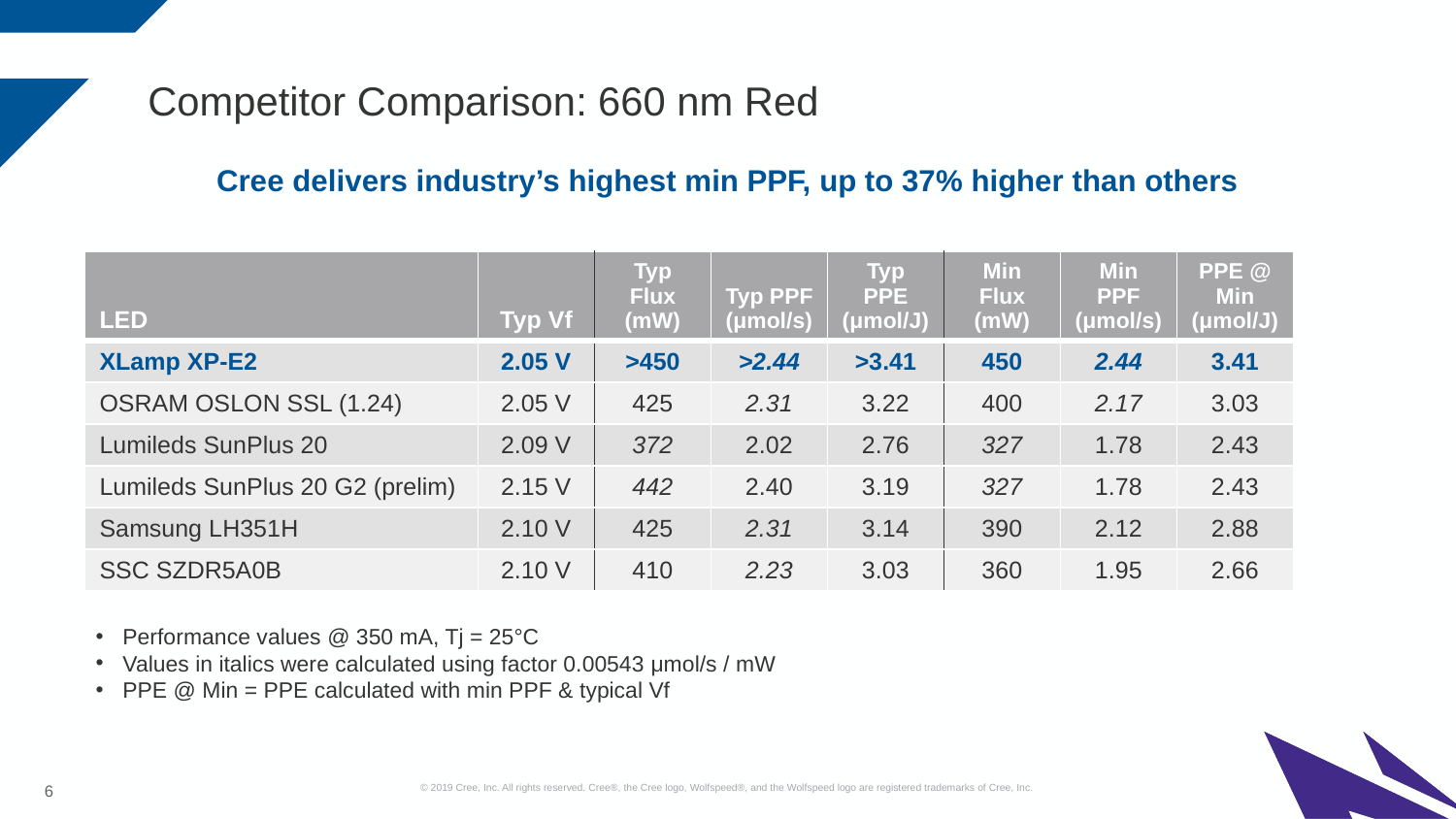

# Competitor Comparison: 660 nm Red
Cree delivers industry’s highest min PPF, up to 37% higher than others
| LED | Typ Vf | Typ Flux (mW) | Typ PPF (μmol/s) | Typ PPE (μmol/J) | Min Flux (mW) | Min PPF (μmol/s) | PPE @ Min (μmol/J) |
| --- | --- | --- | --- | --- | --- | --- | --- |
| XLamp XP-E2 | 2.05 V | >450 | >2.44 | >3.41 | 450 | 2.44 | 3.41 |
| OSRAM OSLON SSL (1.24) | 2.05 V | 425 | 2.31 | 3.22 | 400 | 2.17 | 3.03 |
| Lumileds SunPlus 20 | 2.09 V | 372 | 2.02 | 2.76 | 327 | 1.78 | 2.43 |
| Lumileds SunPlus 20 G2 (prelim) | 2.15 V | 442 | 2.40 | 3.19 | 327 | 1.78 | 2.43 |
| Samsung LH351H | 2.10 V | 425 | 2.31 | 3.14 | 390 | 2.12 | 2.88 |
| SSC SZDR5A0B | 2.10 V | 410 | 2.23 | 3.03 | 360 | 1.95 | 2.66 |
Performance values @ 350 mA, Tj = 25°C
Values in italics were calculated using factor 0.00543 μmol/s / mW
PPE @ Min = PPE calculated with min PPF & typical Vf